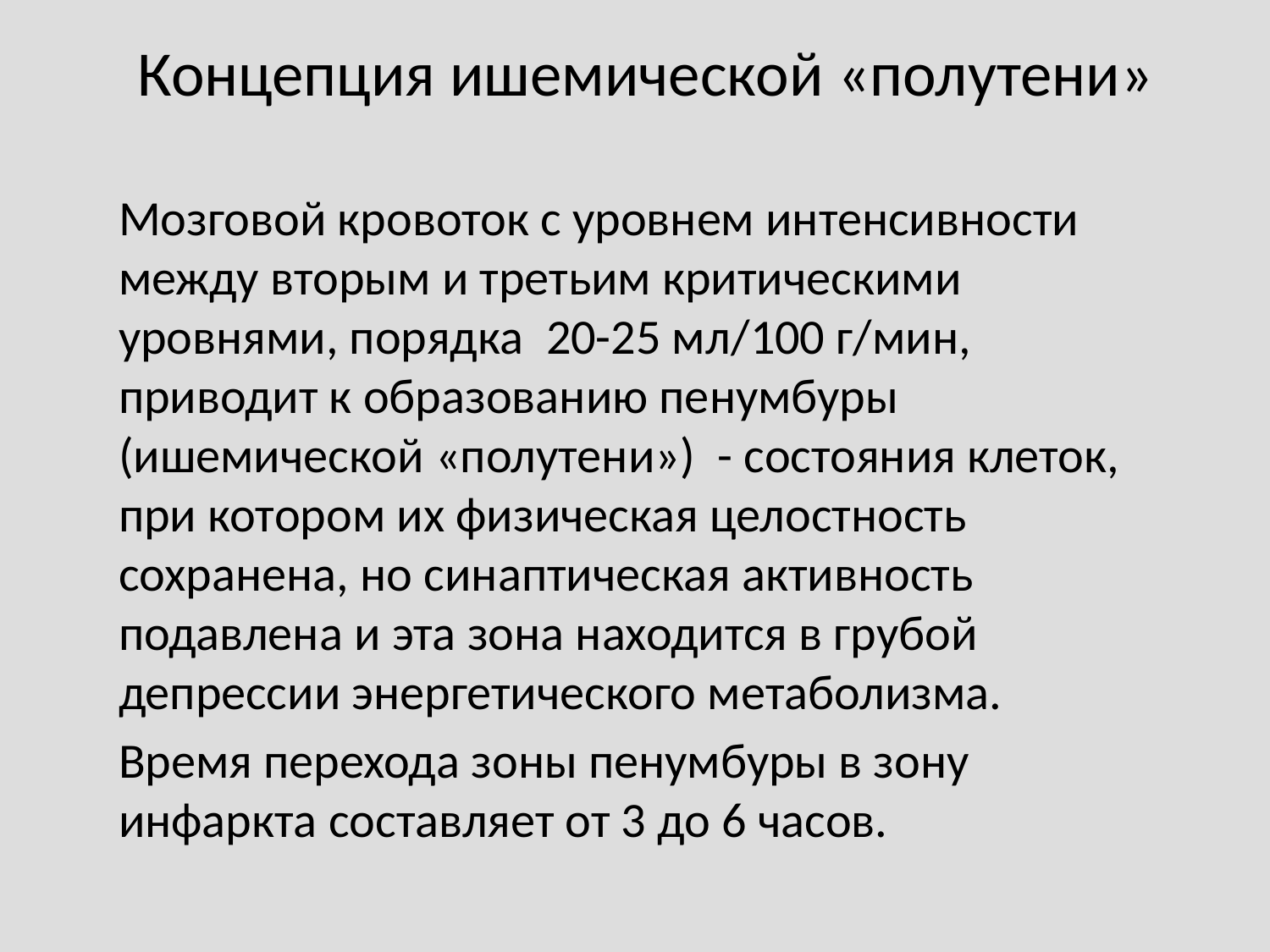

# Концепция ишемической «полутени»
Мозговой кровоток с уровнем интенсивности между вторым и третьим критическими уровнями, порядка  20-25 мл/100 г/мин, приводит к образованию пенумбуры (ишемической «полутени»)  - состояния клеток, при котором их физическая целостность сохранена, но синаптическая активность подавлена и эта зона находится в грубой депрессии энергетического метаболизма.
Время перехода зоны пенумбуры в зону инфаркта составляет от 3 до 6 часов.